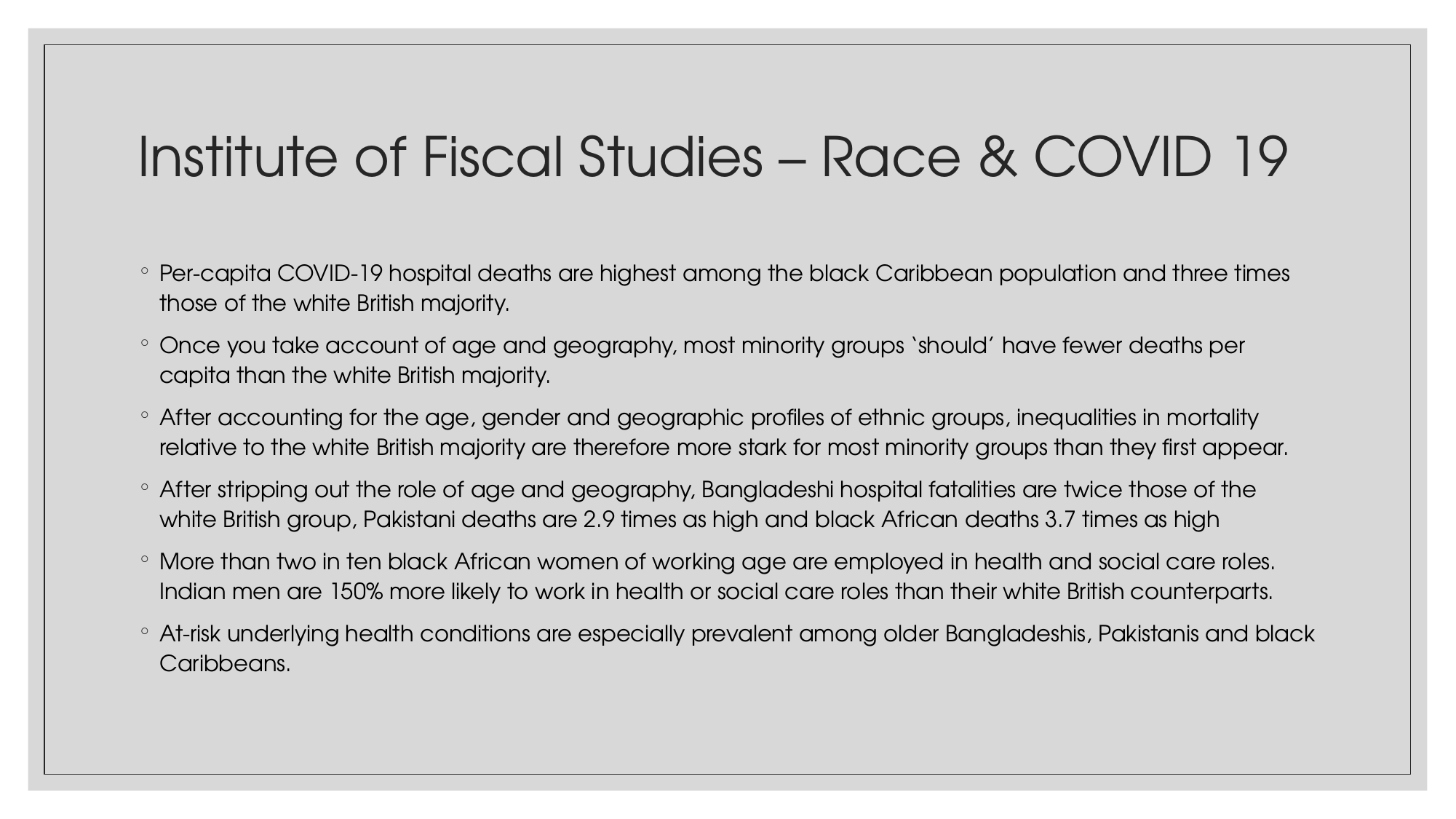

# Institute of Fiscal Studies – Race & COVID 19
Per-capita COVID-19 hospital deaths are highest among the black Caribbean population and three times those of the white British majority.
Once you take account of age and geography, most minority groups ‘should’ have fewer deaths per capita than the white British majority.
After accounting for the age, gender and geographic profiles of ethnic groups, inequalities in mortality relative to the white British majority are therefore more stark for most minority groups than they first appear.
After stripping out the role of age and geography, Bangladeshi hospital fatalities are twice those of the white British group, Pakistani deaths are 2.9 times as high and black African deaths 3.7 times as high
More than two in ten black African women of working age are employed in health and social care roles. Indian men are 150% more likely to work in health or social care roles than their white British counterparts.
At-risk underlying health conditions are especially prevalent among older Bangladeshis, Pakistanis and black Caribbeans.